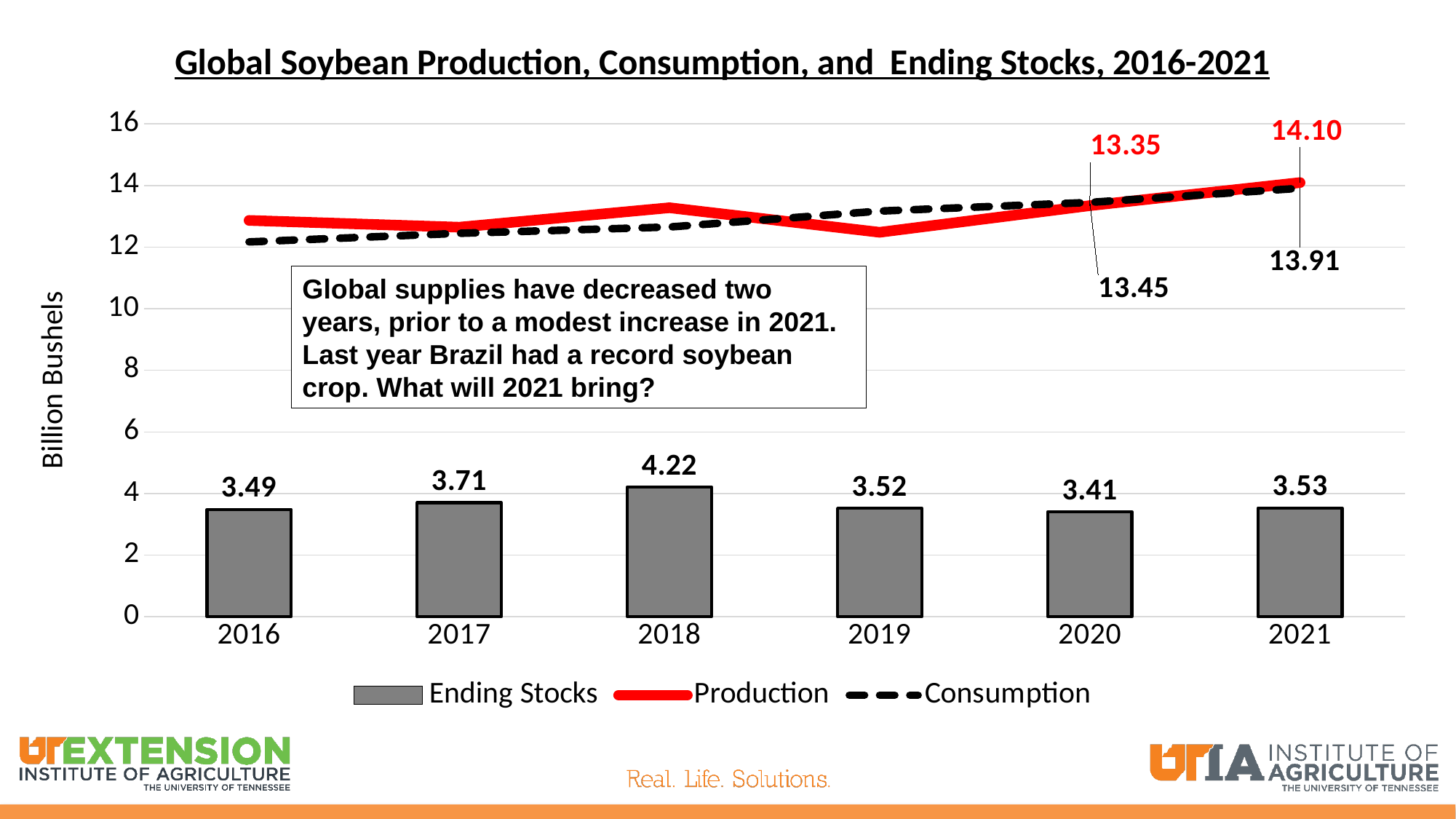

### Chart: Global Soybean Production, Consumption, and  Ending Stocks, 2016-2021

| Category | Ending Stocks | Production | Consumption |
|---|---|---|---|
| 2016 | 3.486160488 | 12.86701392 | 12.169171872 |
| 2017 | 3.705411936 | 12.646807128 | 12.448720224 |
| 2018 | 4.215051216 | 13.279759272 | 12.654229416 |
| 2019 | 3.522757512 | 12.48175308 | 13.170592848 |
| 2020 | 3.410541336 | 13.347588696 | 13.452015144 |
| 2021 | 3.53275188 | 14.096247696 | 13.910837472 |
Global supplies have decreased two years, prior to a modest increase in 2021. Last year Brazil had a record soybean crop. What will 2021 bring?